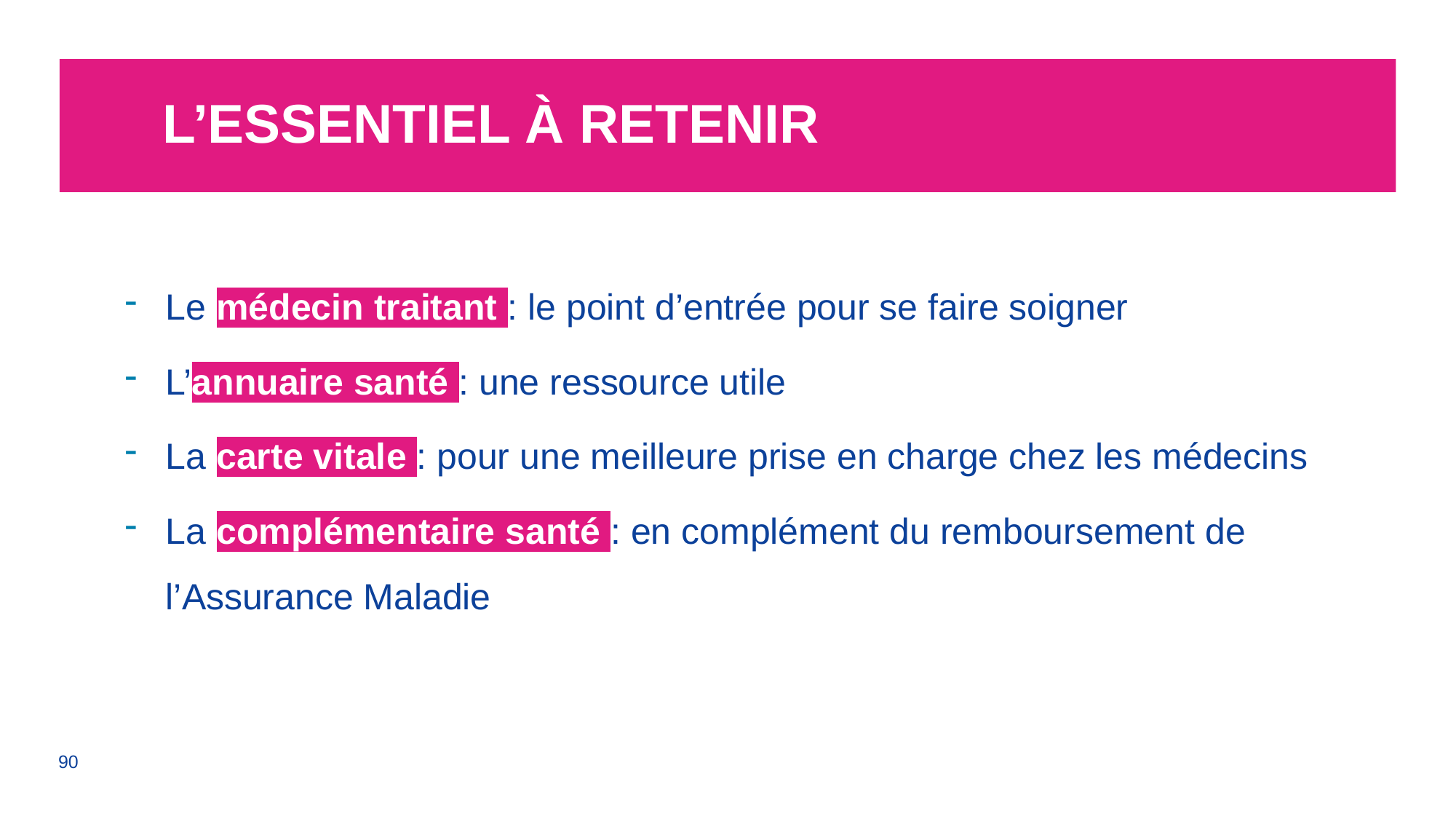

# L’essentiel à retenir
Le médecin traitant : le point d’entrée pour se faire soigner
L’annuaire santé : une ressource utile
La carte vitale : pour une meilleure prise en charge chez les médecins
La complémentaire santé : en complément du remboursement de l’Assurance Maladie
90